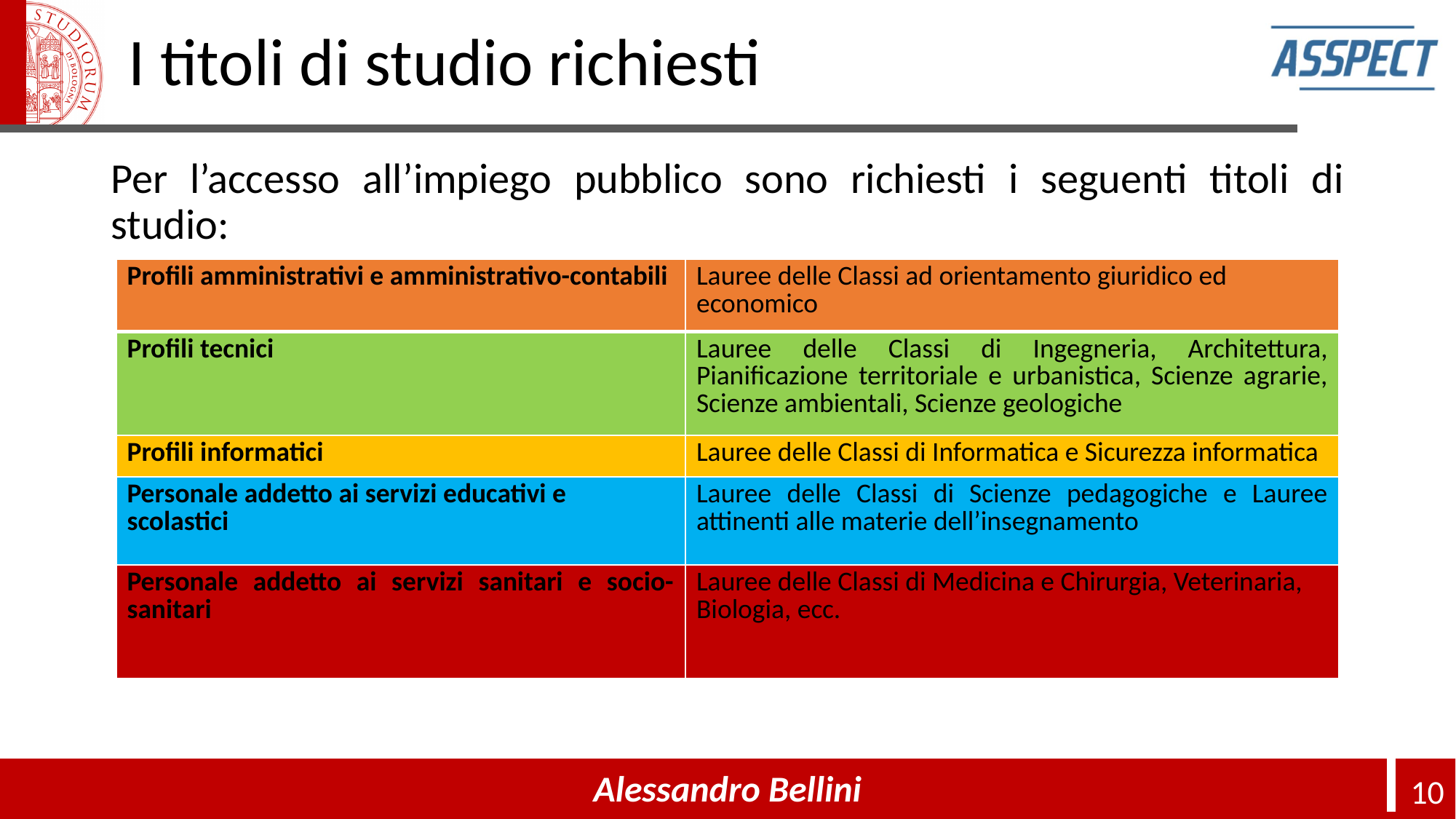

# I titoli di studio richiesti
Per l’accesso all’impiego pubblico sono richiesti i seguenti titoli di studio:

| Profili amministrativi e amministrativo-contabili | Lauree delle Classi ad orientamento giuridico ed economico |
| --- | --- |
| Profili tecnici | Lauree delle Classi di Ingegneria, Architettura, Pianificazione territoriale e urbanistica, Scienze agrarie, Scienze ambientali, Scienze geologiche |
| Profili informatici | Lauree delle Classi di Informatica e Sicurezza informatica |
| Personale addetto ai servizi educativi e scolastici | Lauree delle Classi di Scienze pedagogiche e Lauree attinenti alle materie dell’insegnamento |
| Personale addetto ai servizi sanitari e socio-sanitari | Lauree delle Classi di Medicina e Chirurgia, Veterinaria, Biologia, ecc. |
Alessandro Bellini
10